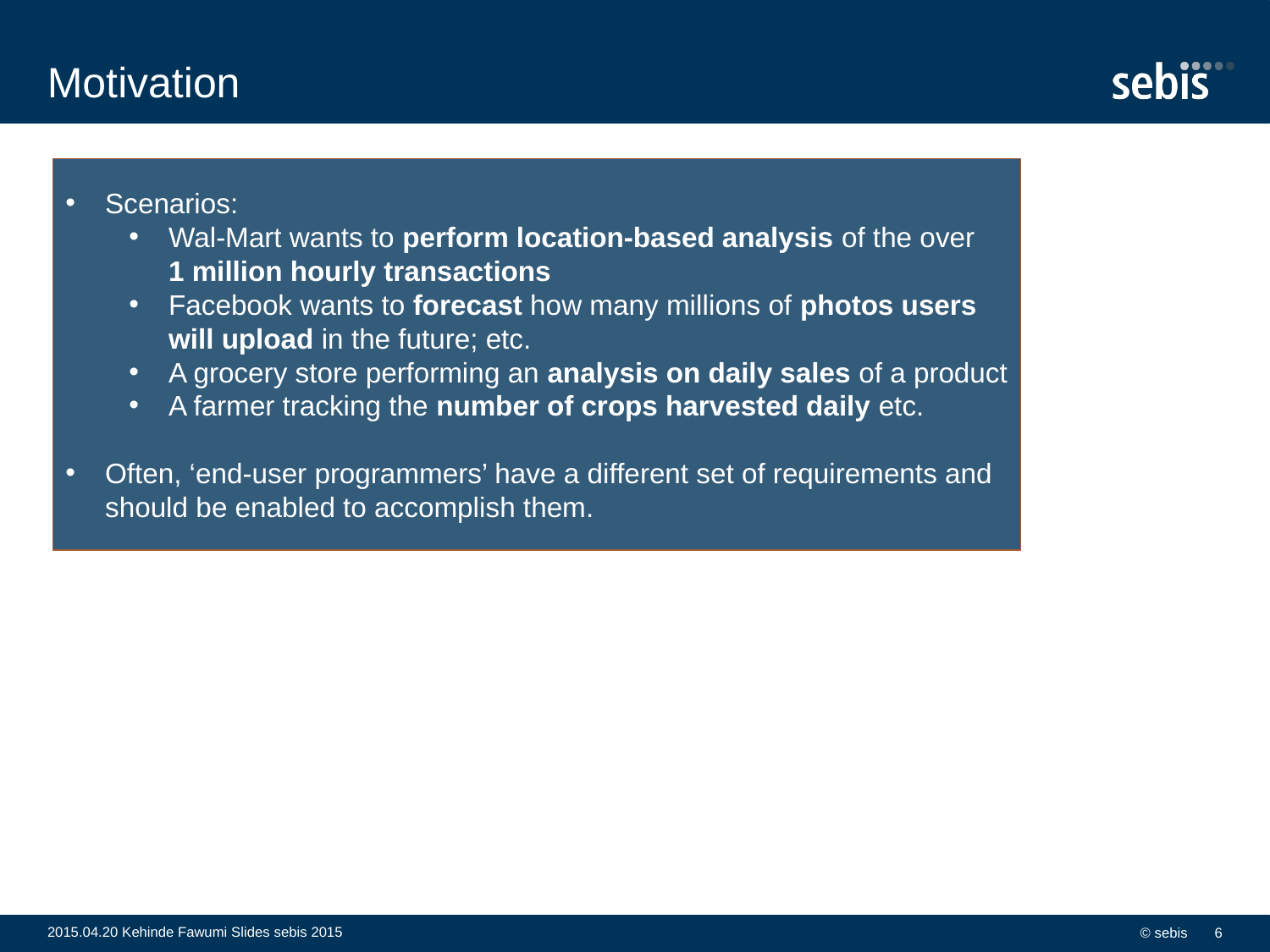

# Motivation
Scenarios:
Wal-Mart wants to perform location-based analysis of the over
1 million hourly transactions
Facebook wants to forecast how many millions of photos users will upload in the future; etc.
A grocery store performing an analysis on daily sales of a product
A farmer tracking the number of crops harvested daily etc.

Often, ‘end-user programmers’ have a different set of requirements and should be enabled to accomplish them.
2015.04.20 Kehinde Fawumi Slides sebis 2015
© sebis
6